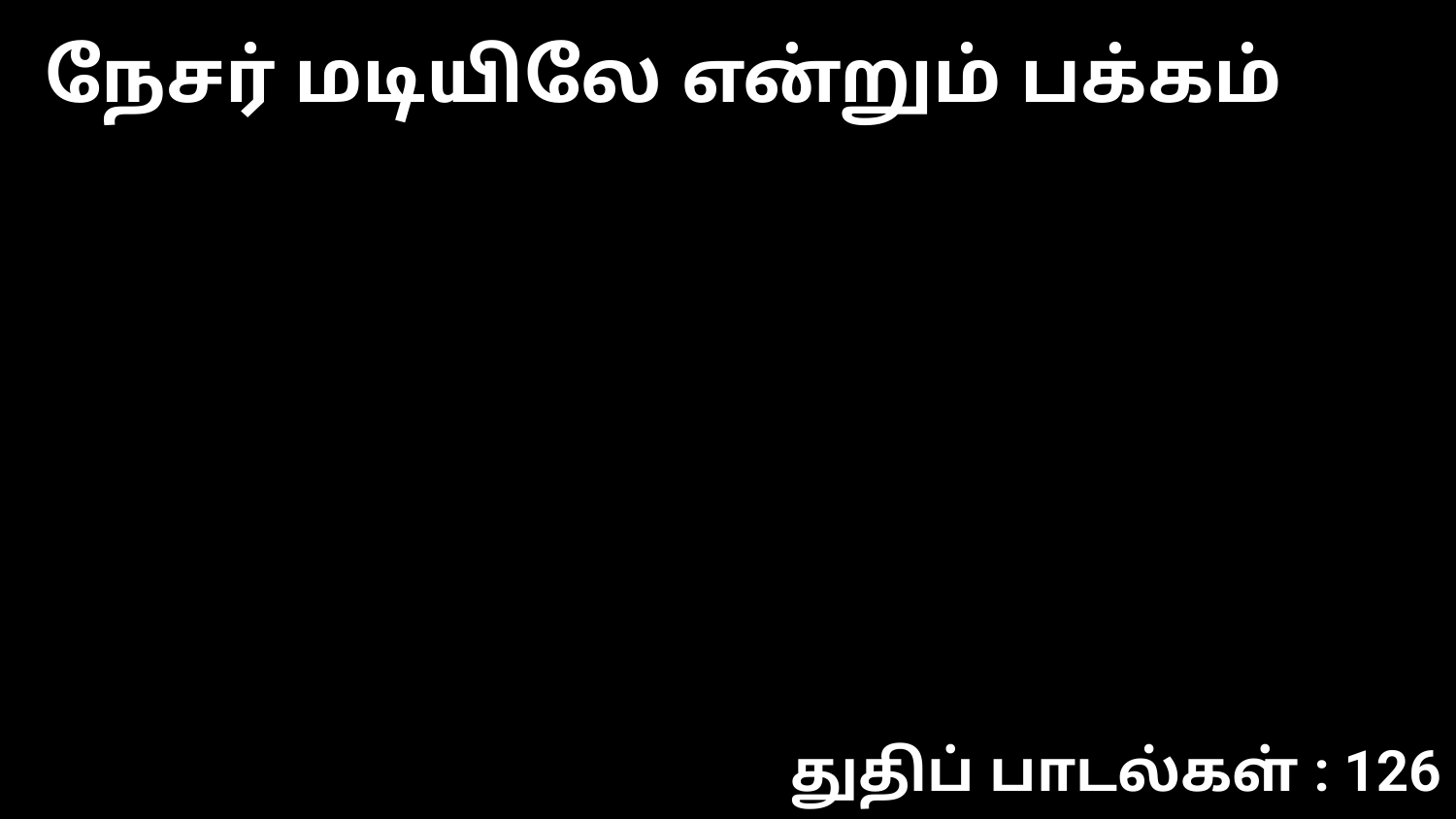

நேசர் மடியிலே என்றும் பக்கம்
துதிப் பாடல்கள் : 126